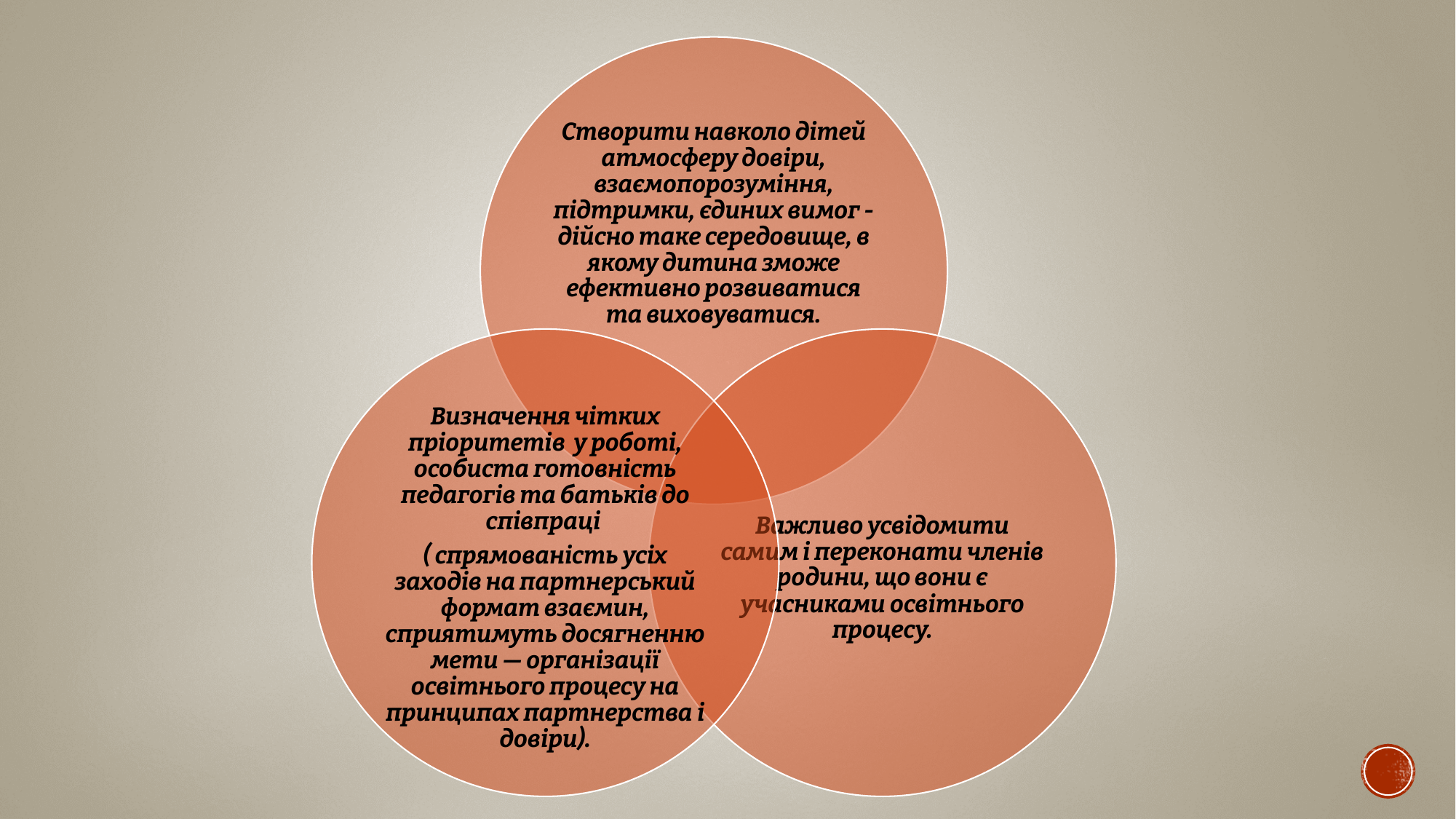

Створити навколо дітей атмосферу довіри, взаємопорозуміння, підтримки, єдиних вимог - дійсно таке середовище, в якому дитина зможе ефективно розвиватися та виховуватися.
Важливо усвідомити самим і переконати членів родини, що вони є учасниками освітнього процесу.
Визначення чітких пpioритетів  у pоботі, особиста готовність педагогів та батьків до співпраці
( спрямованість ycix заходів на партнерський формат взаємин, сприятимуть досягненню мети — організації освітнього процесу на принципах партнерства i довіри).